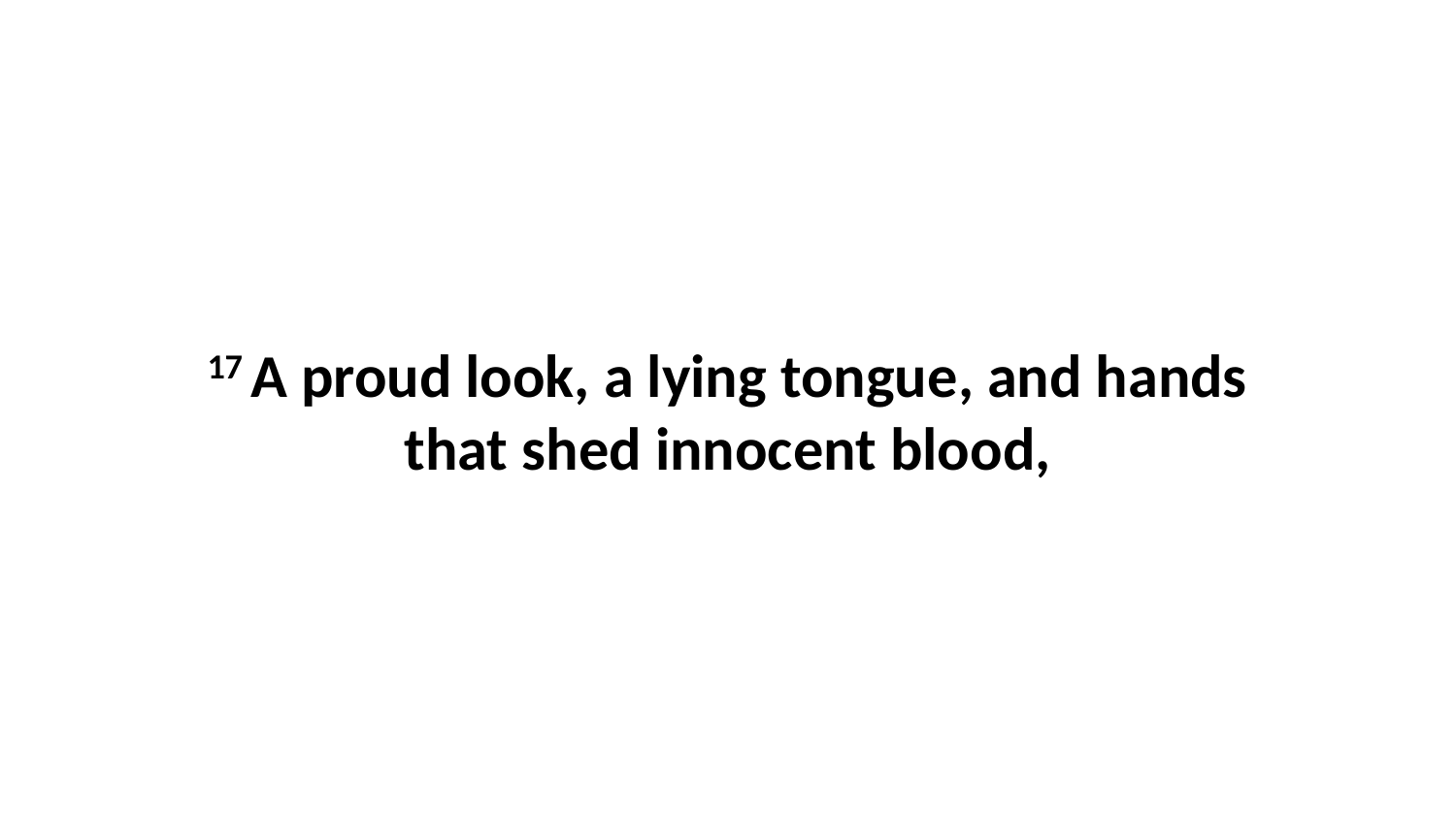

17 A proud look, a lying tongue, and hands that shed innocent blood,